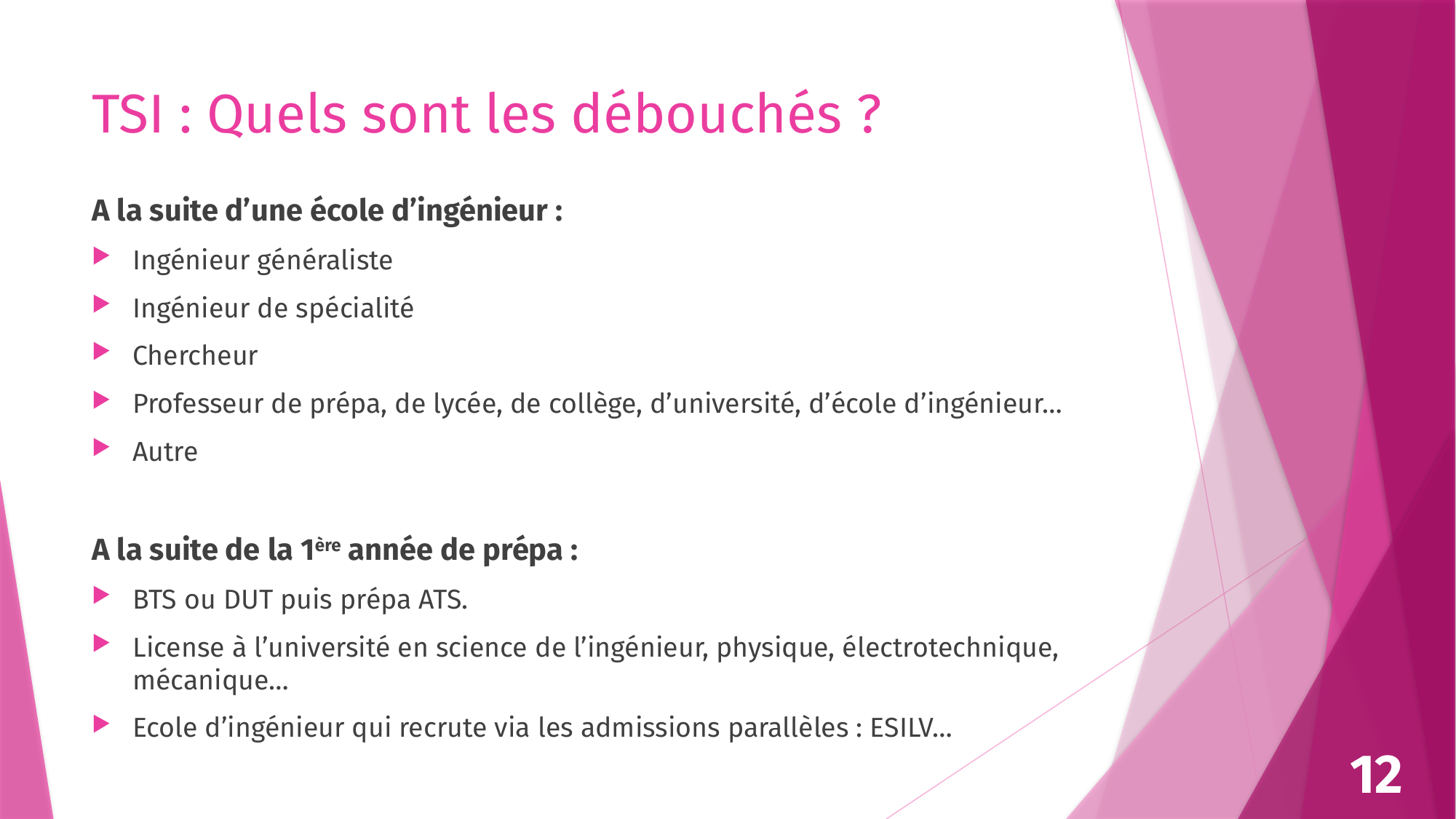

# TSI : Quels sont les débouchés ?
A la suite d’une école d’ingénieur :
Ingénieur généraliste
Ingénieur de spécialité
Chercheur
Professeur de prépa, de lycée, de collège, d’université, d’école d’ingénieur…
Autre

A la suite de la 1ère année de prépa :
BTS ou DUT puis prépa ATS.
License à l’université en science de l’ingénieur, physique, électrotechnique, mécanique…
Ecole d’ingénieur qui recrute via les admissions parallèles : ESILV…

12